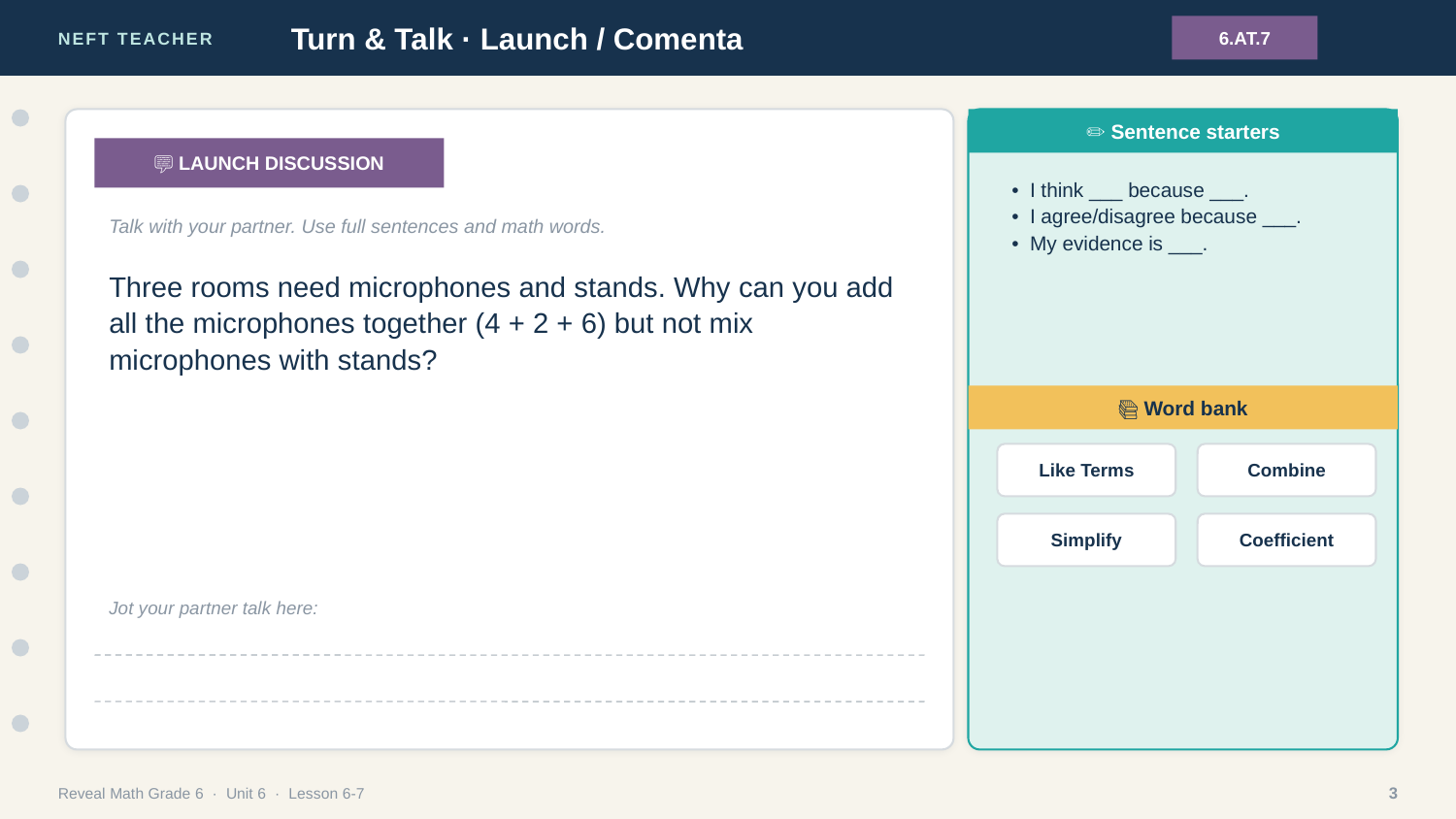

NEFT TEACHER
Turn & Talk · Launch / Comenta
6.AT.7

✏️ Sentence starters
💬 LAUNCH DISCUSSION
•  I think ___ because ___.
•  I agree/disagree because ___.
•  My evidence is ___.

Talk with your partner. Use full sentences and math words.
Three rooms need microphones and stands. Why can you add all the microphones together (4 + 2 + 6) but not mix microphones with stands?

📚 Word bank

Like Terms
Combine

Simplify
Coefficient

Jot your partner talk here:

Reveal Math Grade 6  ·  Unit 6  ·  Lesson 6-7
3